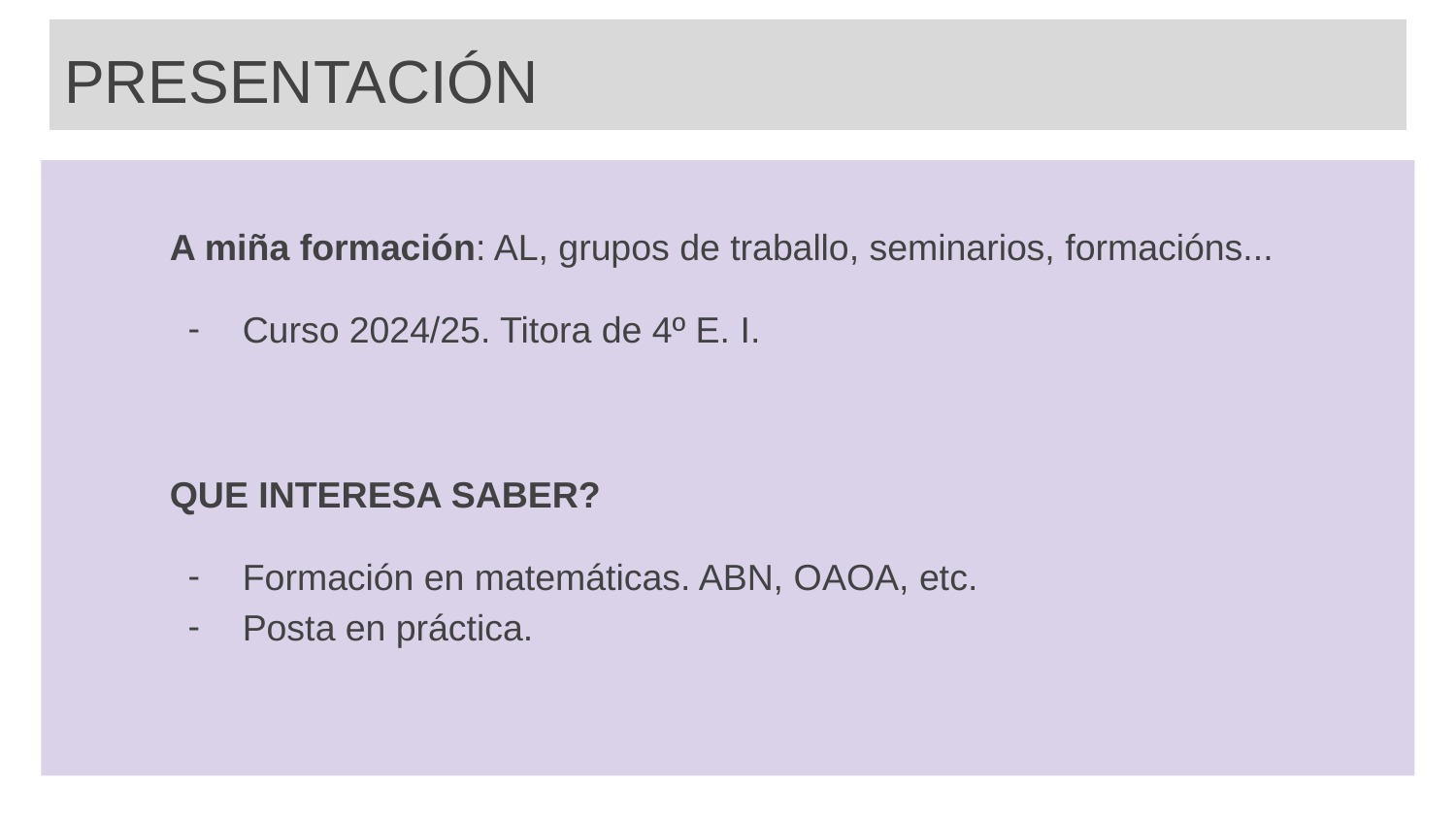

# PRESENTACIÓN

A miña formación: AL, grupos de traballo, seminarios, formacións...
Curso 2024/25. Titora de 4º E. I.

QUE INTERESA SABER?
Formación en matemáticas. ABN, OAOA, etc.
Posta en práctica.